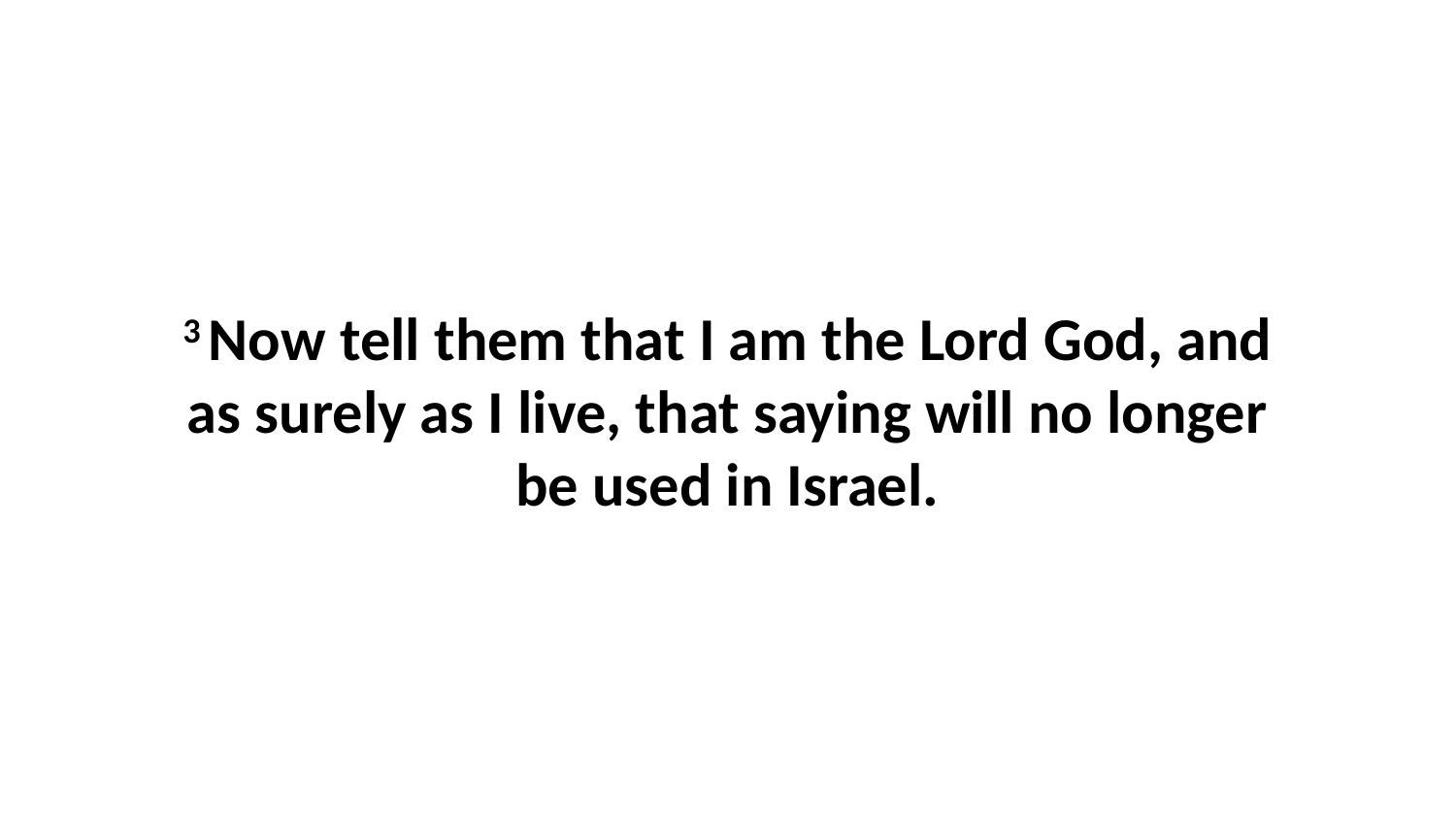

3 Now tell them that I am the Lord God, and as surely as I live, that saying will no longer be used in Israel.